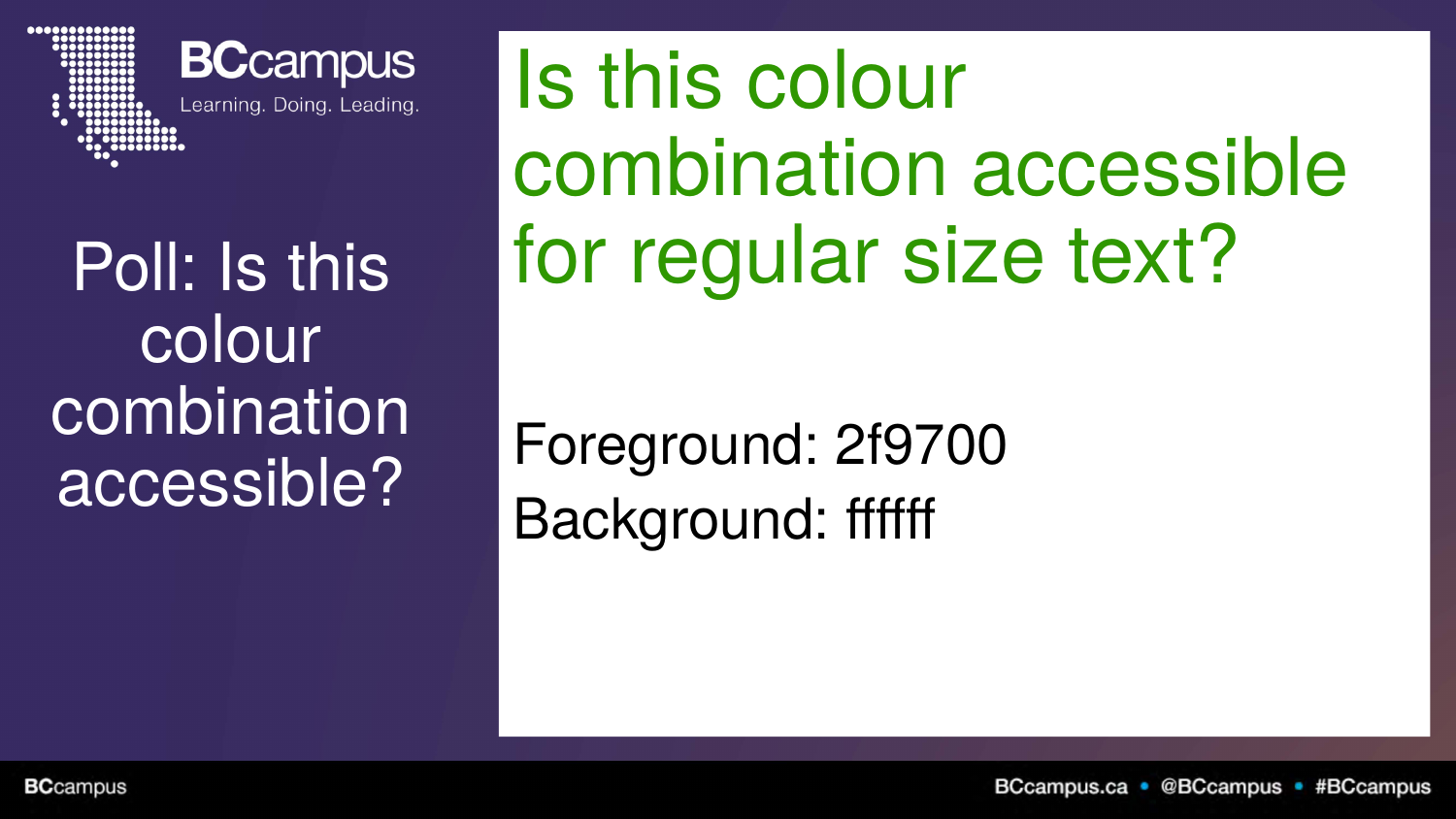

# Poll: Is this colour combination accessible?
Is this colour combination accessible for regular size text?

Foreground: 2f9700
Background: ffffff